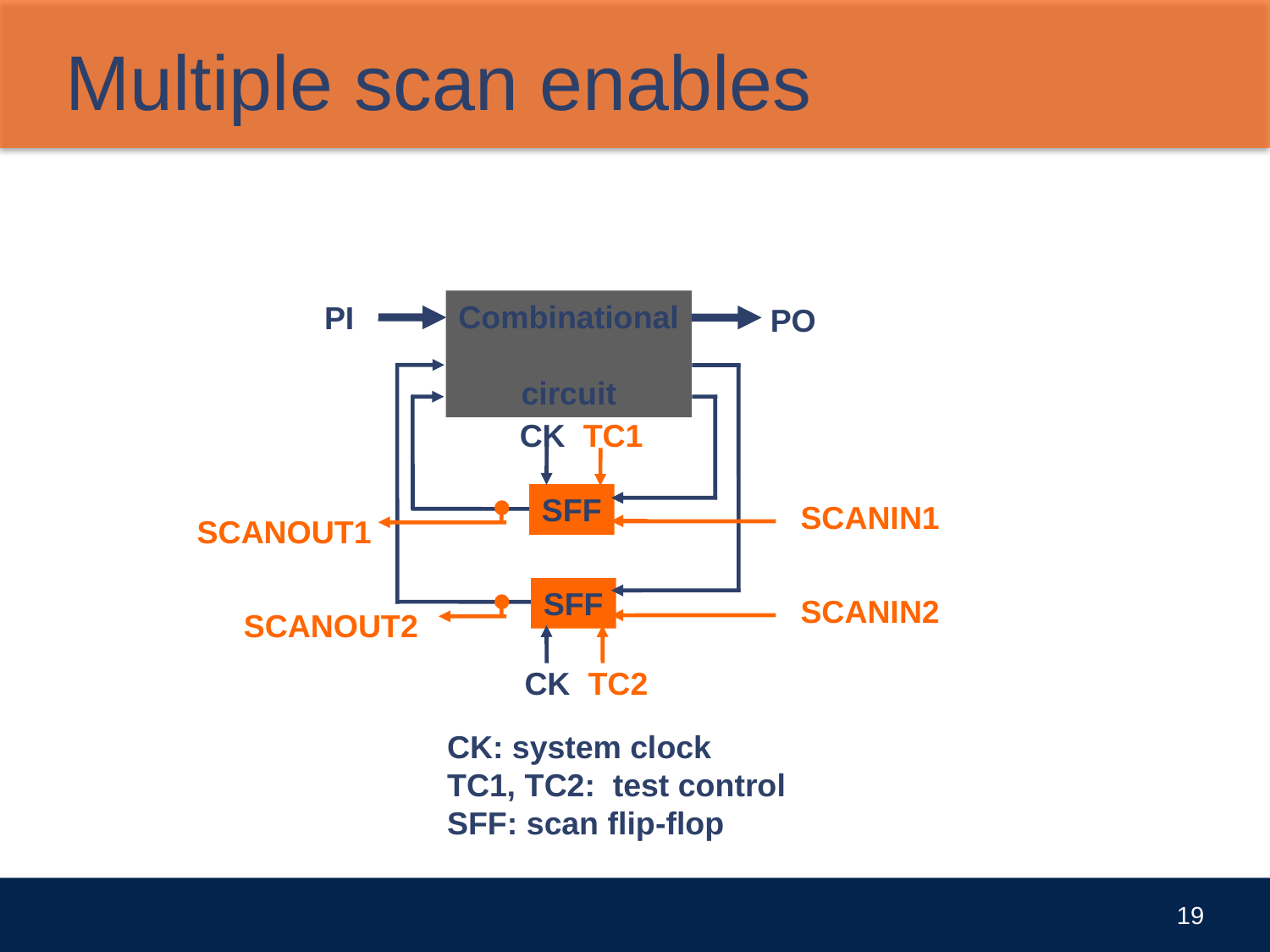

# Multiple scan enables
Combinational

circuit
PI
PO

CK  TC1

SFF
SCANIN1

SCANOUT1

SFF
SCANIN2

SCANOUT2

CK  TC2
CK: system clock
TC1, TC2:  test control
SFF: scan flip-flop